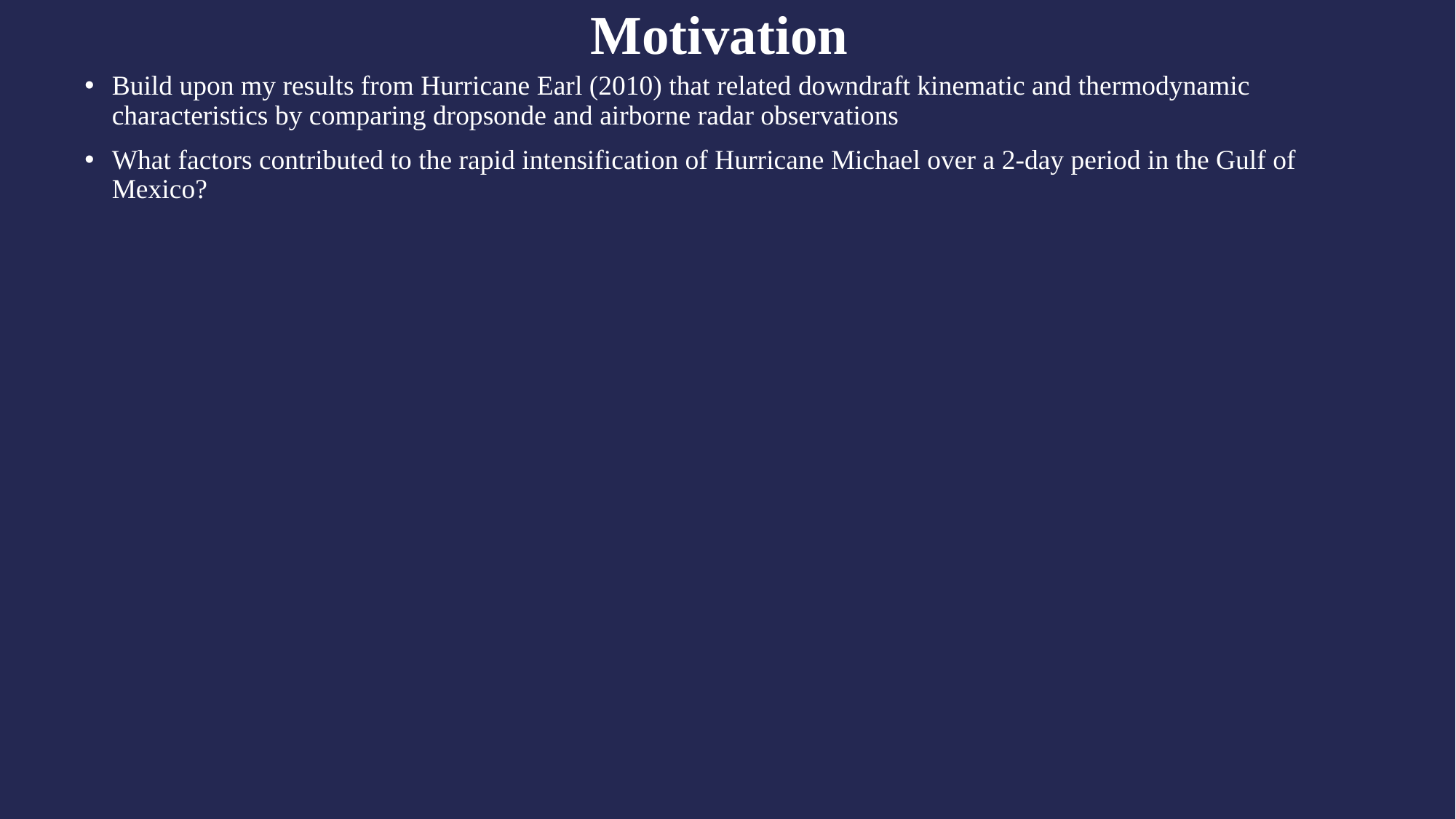

# Motivation
Build upon my results from Hurricane Earl (2010) that related downdraft kinematic and thermodynamic characteristics by comparing dropsonde and airborne radar observations
What factors contributed to the rapid intensification of Hurricane Michael over a 2-day period in the Gulf of Mexico?